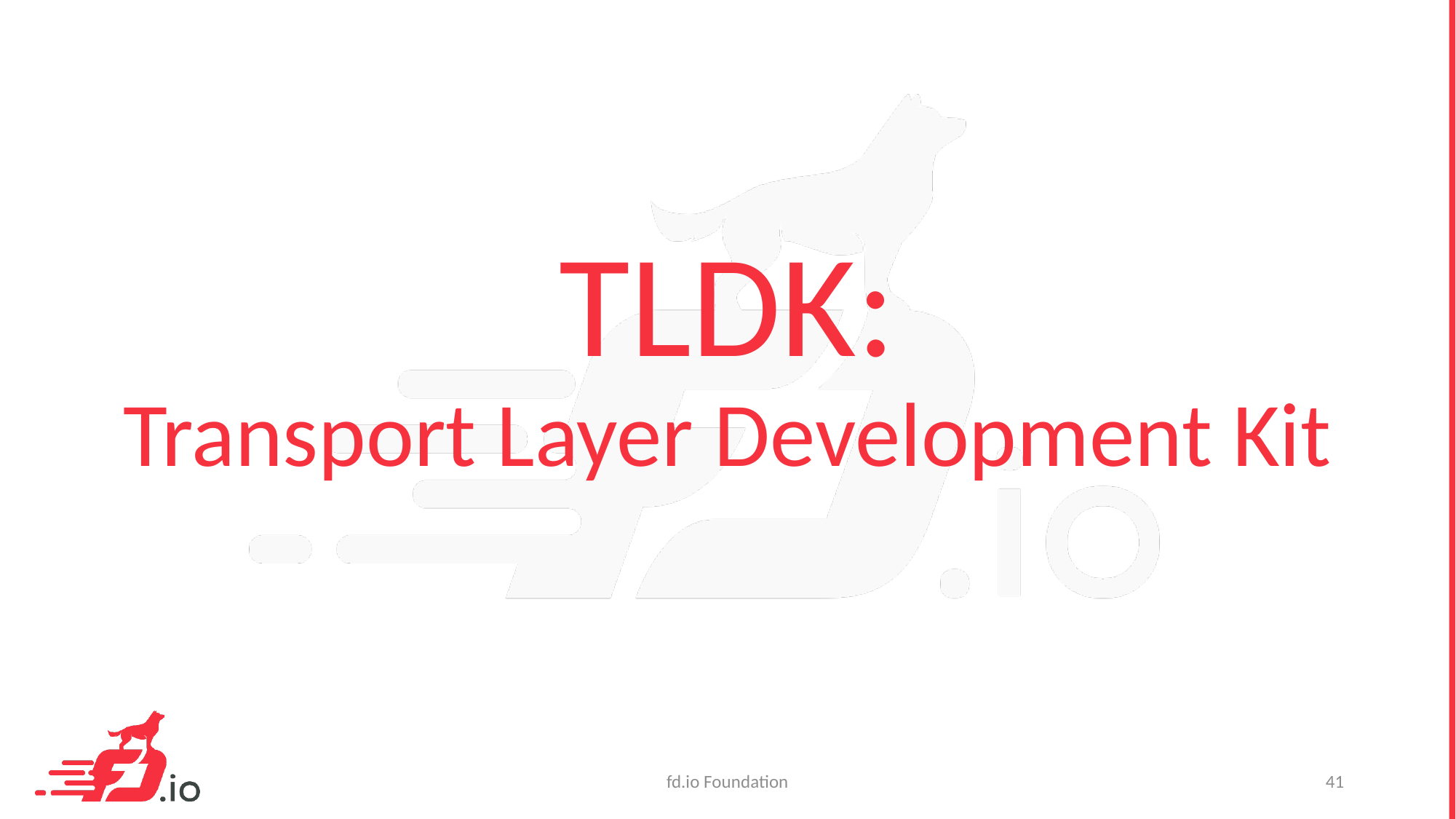

# TLDK: Transport Layer Development Kit
fd.io Foundation
41